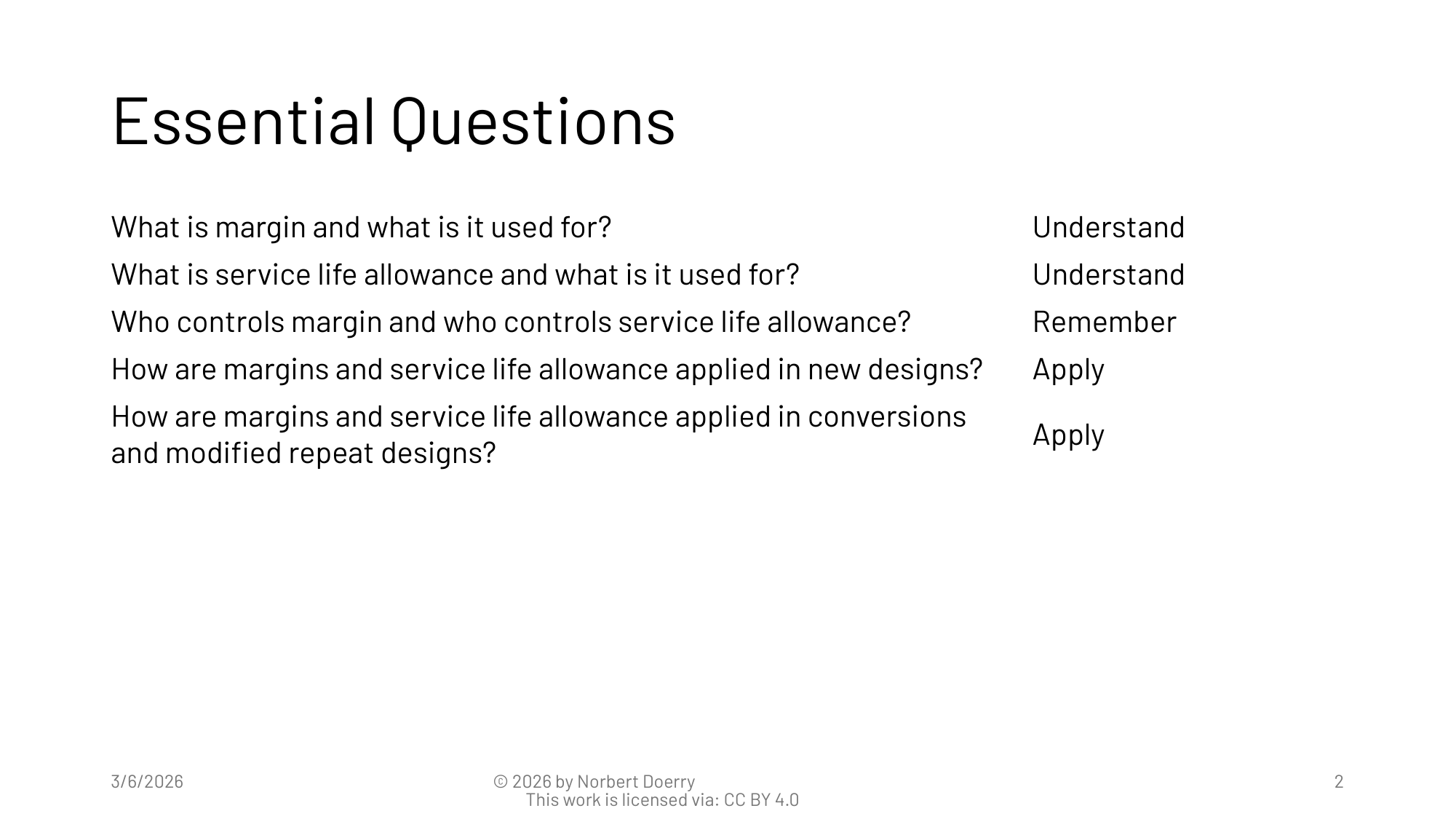

# Essential Questions
| What is margin and what is it used for? | Understand |
| --- | --- |
| What is service life allowance and what is it used for? | Understand |
| Who controls margin and who controls service life allowance? | Remember |
| How are margins and service life allowance applied in new designs? | Apply |
| How are margins and service life allowance applied in conversions and modified repeat designs? | Apply |
3/6/2026
© 2026 by Norbert Doerry                                                                                  This work is licensed via: CC BY 4.0
2